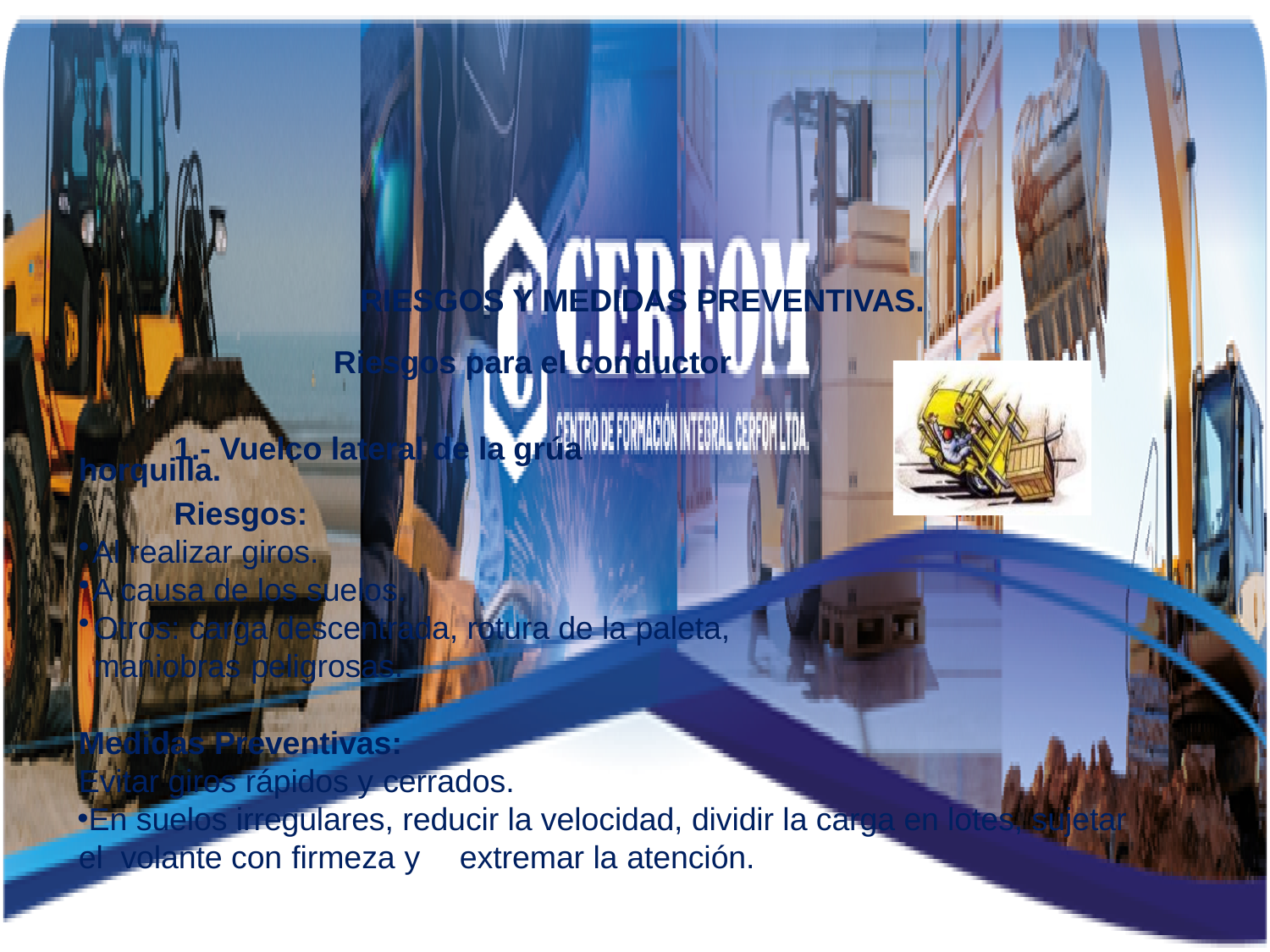

RIESGOS Y MEDIDAS PREVENTIVAS.
Riesgos para el conductor

1.- Vuelco lateral de la grúa horquilla.

Riesgos:
Al realizar giros.
A causa de los suelos.
Otros: carga descentrada, rotura de la paleta, maniobras peligrosas.

Medidas Preventivas:
Evitar giros rápidos y cerrados.
En suelos irregulares, reducir la velocidad, dividir la carga en lotes, sujetar el  volante con firmeza y	extremar la atención.